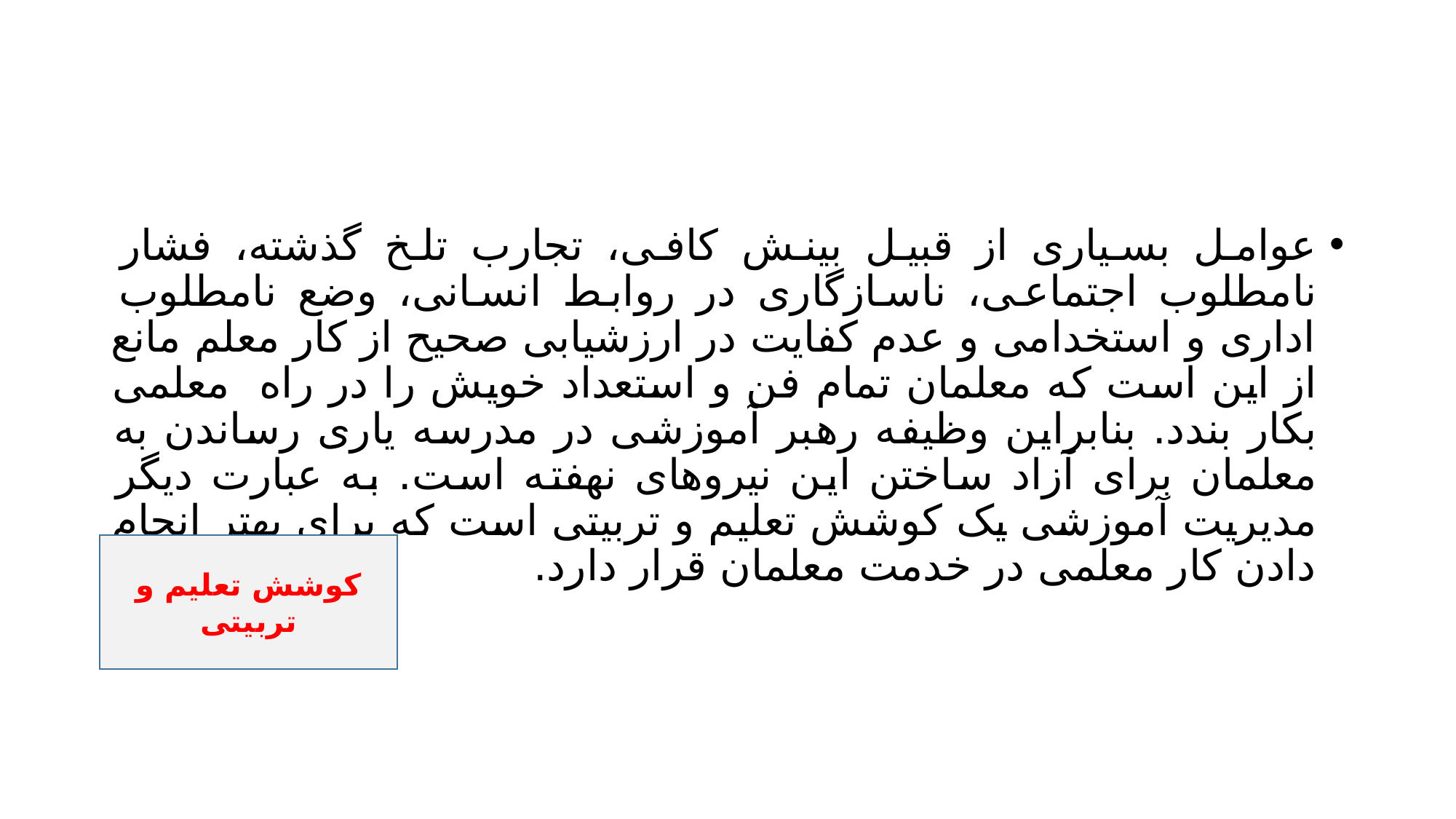

#
عوامل بسیاری از قبیل بینش کافی، تجارب تلخ گذشته، فشار نامطلوب اجتماعی، ناسازگاری در روابط انسانی، وضع نامطلوب اداری و استخدامی و عدم کفایت در ارزشیابی صحیح از کار معلم مانع از این است که معلمان تمام فن و استعداد خویش را در راه  معلمی بکار بندد. بنابراین وظیفه رهبر آموزشی در مدرسه یاری رساندن به معلمان برای آزاد ساختن این نیروهای نهفته است. به عبارت دیگر مدیریت آموزشی یک کوشش تعلیم و تربیتی است که برای بهتر انجام دادن کار معلمی در خدمت معلمان قرار دارد.
کوشش تعلیم و تربیتی